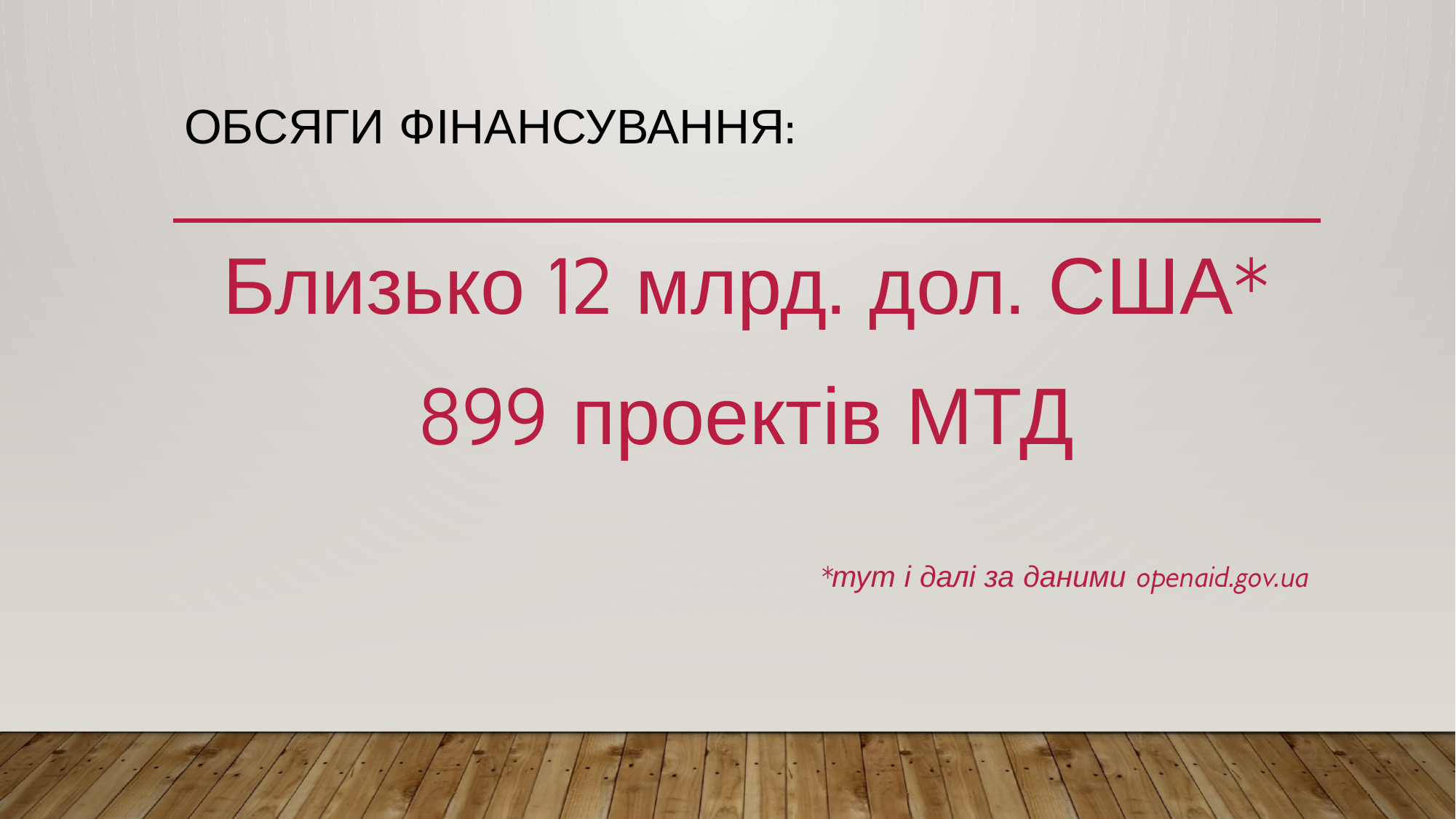

# Обсяги фінансування:
Близько 12 млрд. дол. США*
899 проектів МТД

*тут і далі за даними openaid.gov.ua